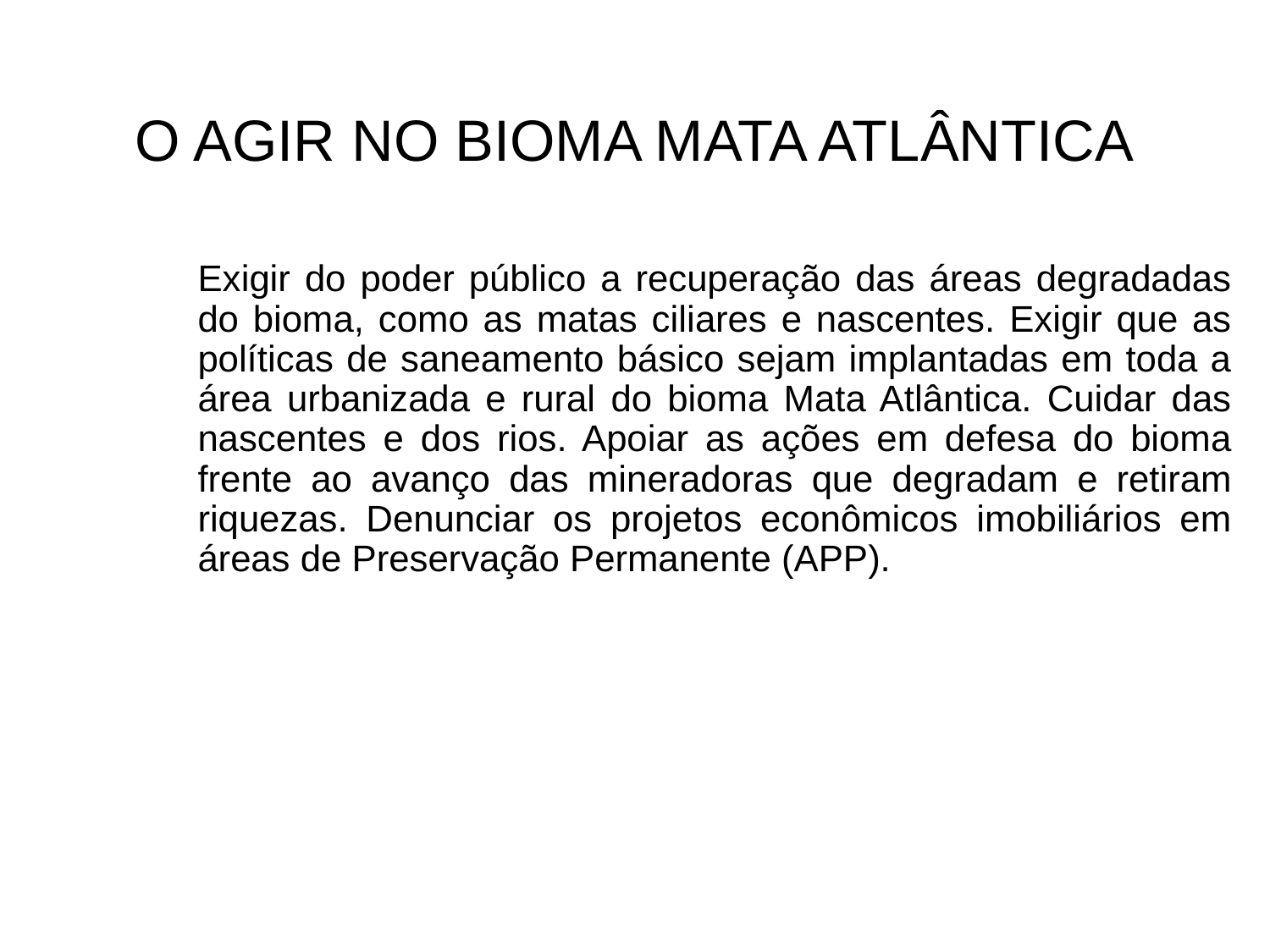

# O AGIR NO BIOMA MATA ATLÂNTICA
Exigir do poder público a recuperação das áreas degradadas do bioma, como as matas ciliares e nascentes. Exigir que as políticas de saneamento básico sejam implantadas em toda a área urbanizada e rural do bioma Mata Atlântica. Cuidar das nascentes e dos rios. Apoiar as ações em defesa do bioma frente ao avanço das mineradoras que degradam e retiram riquezas. Denunciar os projetos econômicos imobiliários em áreas de Preservação Permanente (APP).